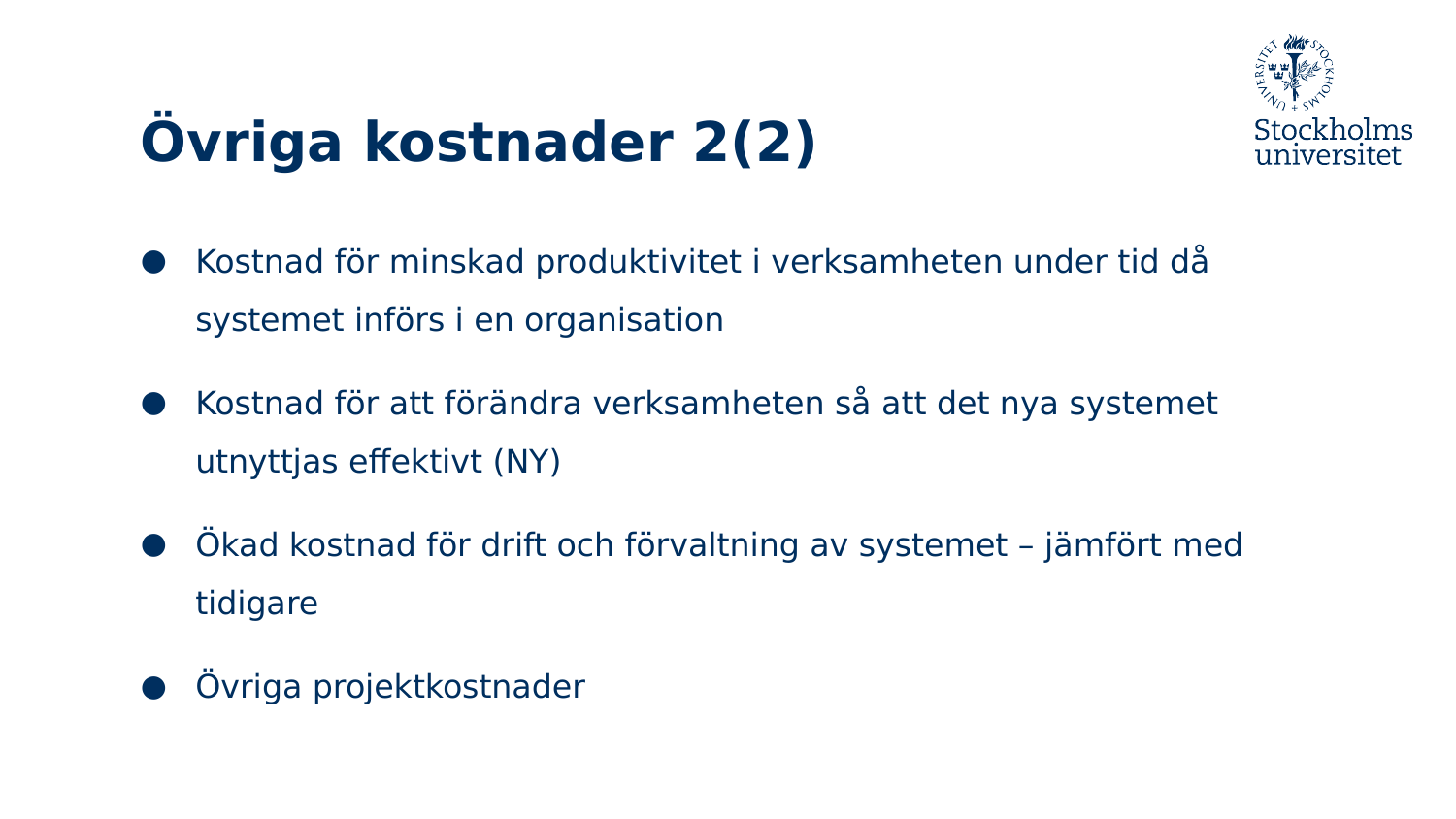

# Övriga kostnader 2(2)
Kostnad för minskad produktivitet i verksamheten under tid då systemet införs i en organisation
Kostnad för att förändra verksamheten så att det nya systemet utnyttjas effektivt (NY)
Ökad kostnad för drift och förvaltning av systemet – jämfört med tidigare
Övriga projektkostnader